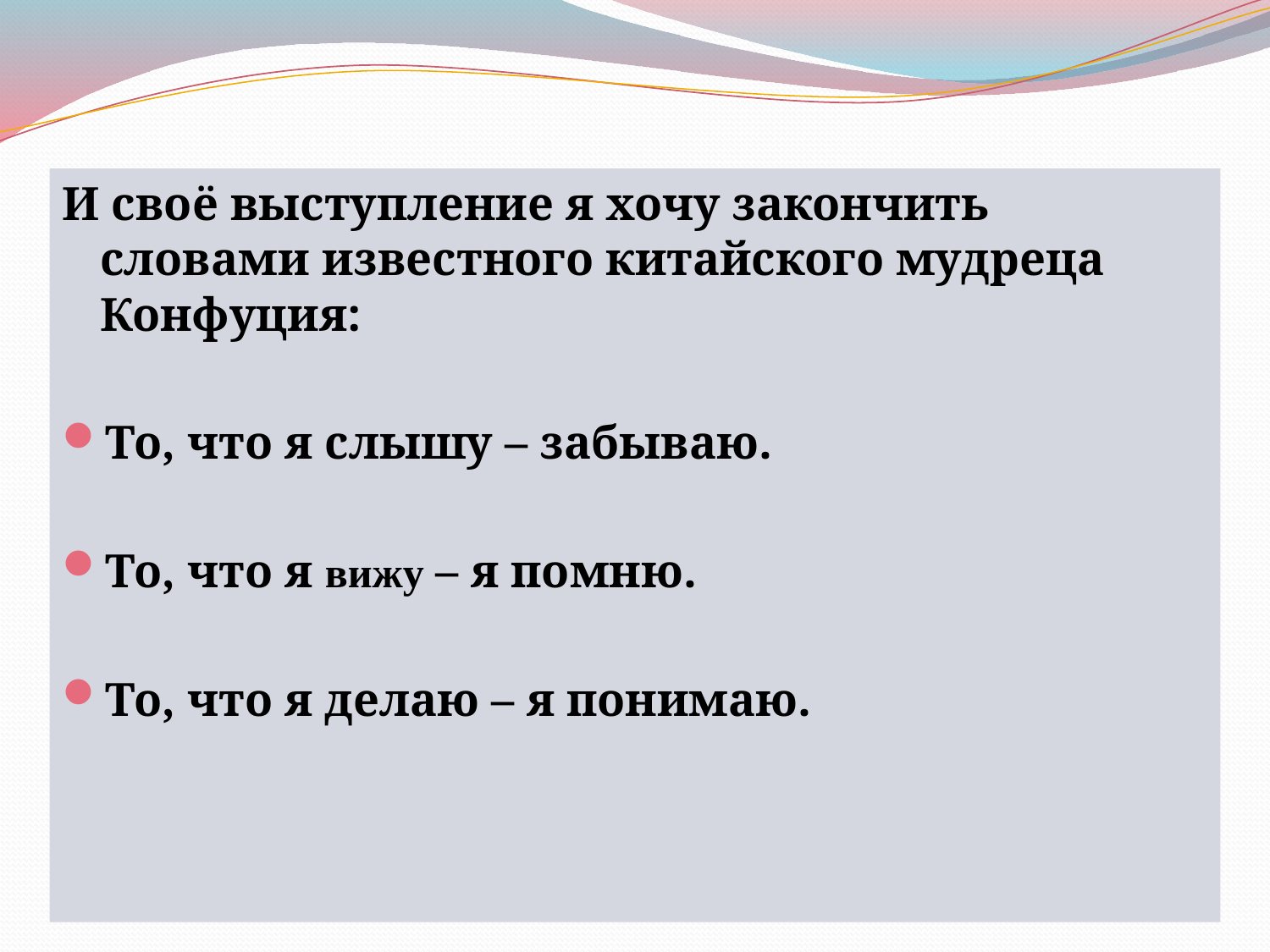

И своё выступление я хочу закончить словами известного китайского мудреца Конфуция:

То, что я слышу – забываю.

То, что я вижу – я помню.

То, что я делаю – я понимаю.